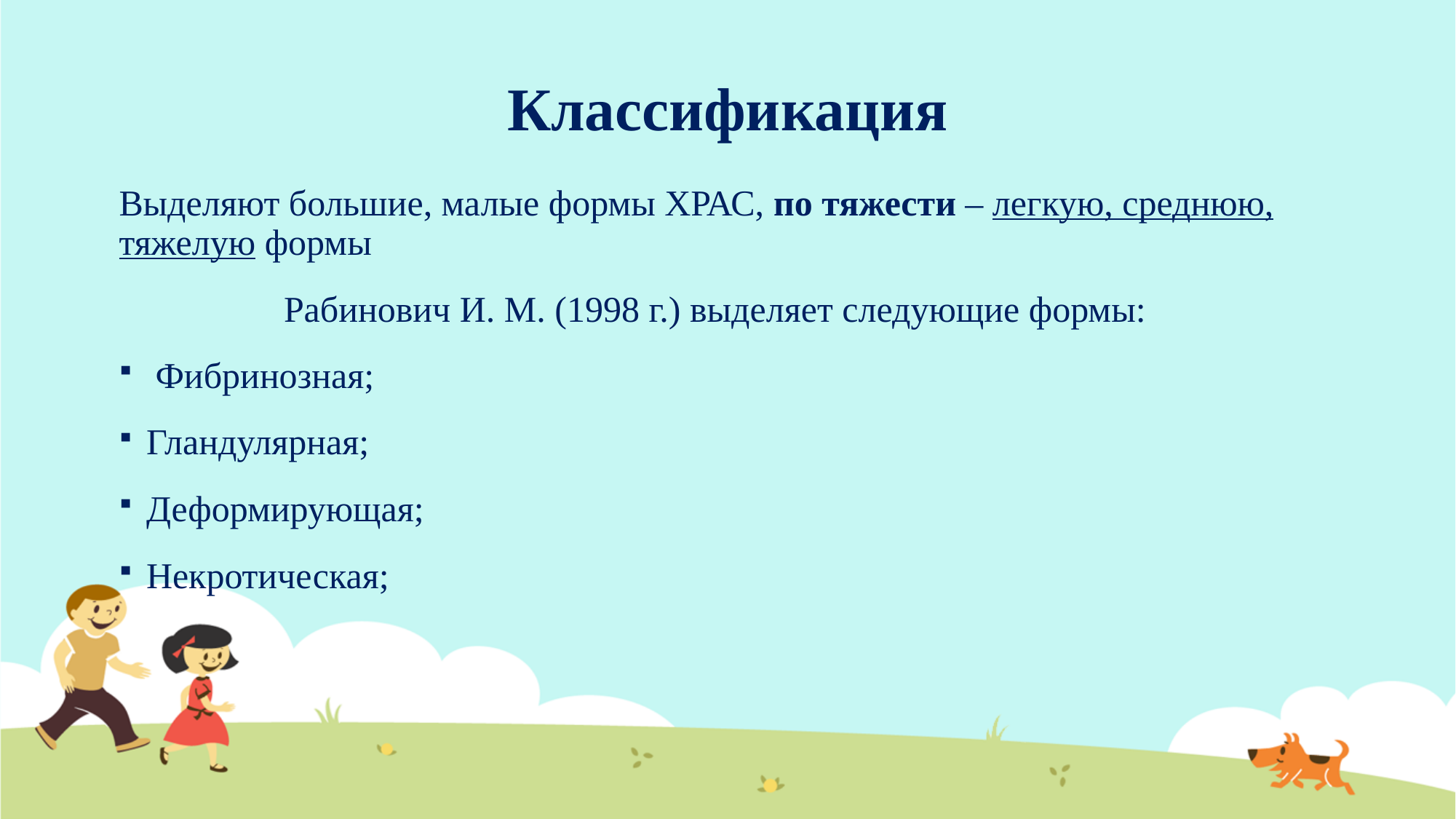

# Классификация
Выделяют большие, малые формы ХРАС, по тяжести – легкую, среднюю, тяжелую формы
Рабинович И. М. (1998 г.) выделяет следующие формы:
 Фибринозная;
Гландулярная;
Деформирующая;
Некротическая;